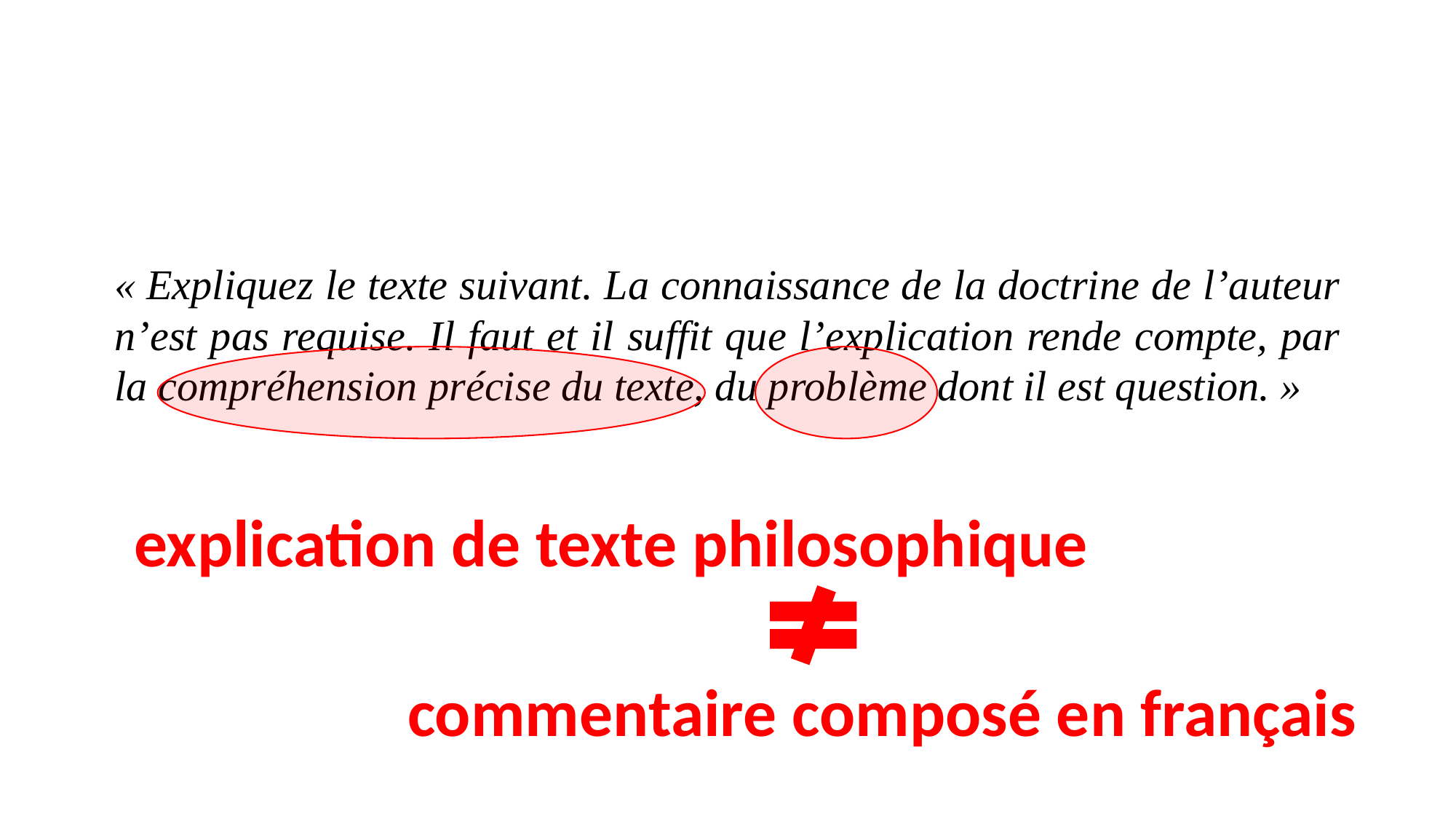

« Expliquez le texte suivant. La connaissance de la doctrine de l’auteur n’est pas requise. Il faut et il suffit que l’explication rende compte, par la compréhension précise du texte, du problème dont il est question. »

 explication de texte philosophique

commentaire composé en français